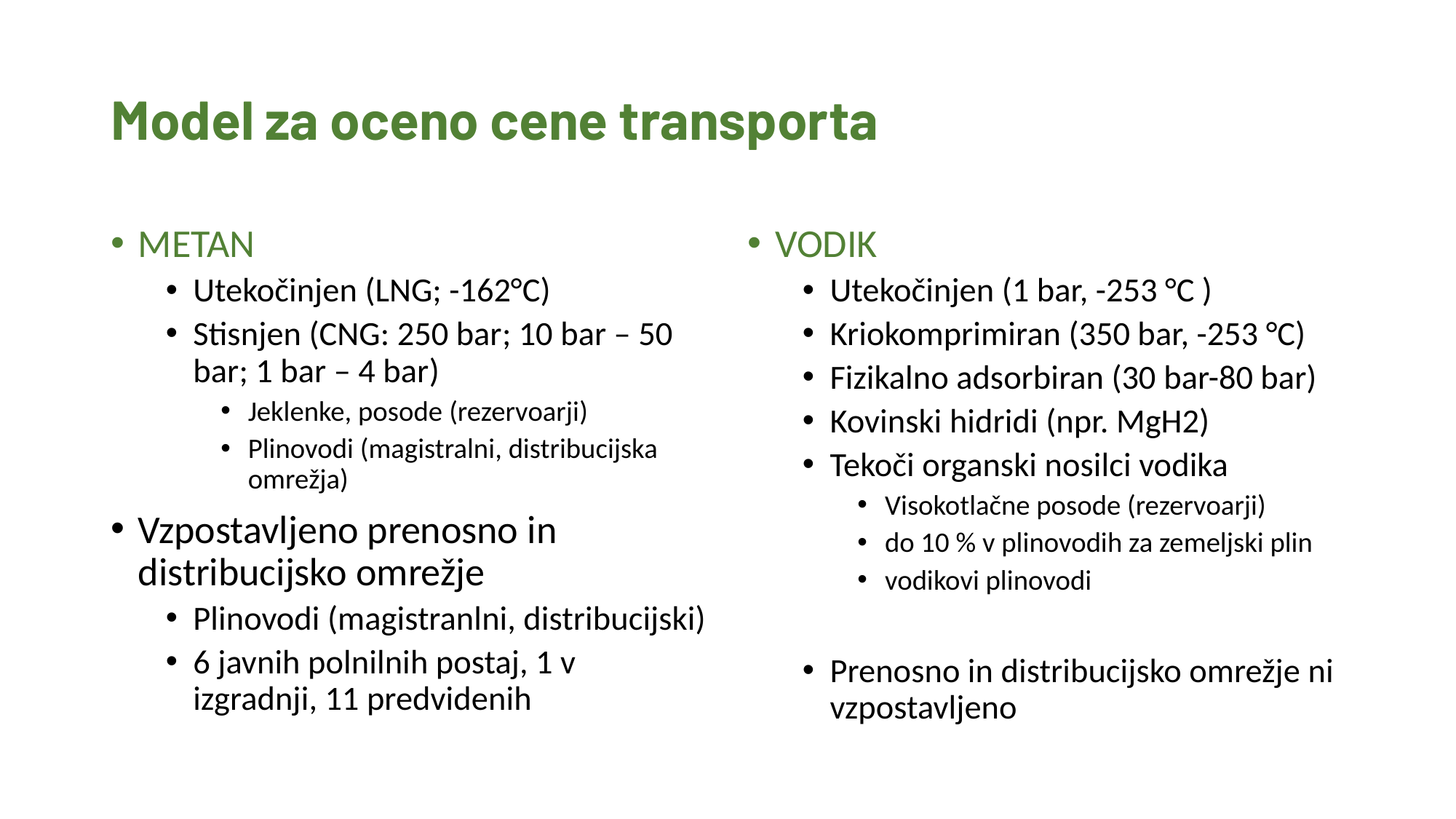

# Model za oceno cene transporta
METAN
Utekočinjen (LNG; -162°C)
Stisnjen (CNG: 250 bar; 10 bar – 50 bar; 1 bar – 4 bar)
Jeklenke, posode (rezervoarji)
Plinovodi (magistralni, distribucijska omrežja)
Vzpostavljeno prenosno in distribucijsko omrežje
Plinovodi (magistranlni, distribucijski)
6 javnih polnilnih postaj, 1 v izgradnji, 11 predvidenih
VODIK
Utekočinjen (1 bar, -253 °C )
Kriokomprimiran (350 bar, -253 °C)
Fizikalno adsorbiran (30 bar-80 bar)
Kovinski hidridi (npr. MgH2)
Tekoči organski nosilci vodika
Visokotlačne posode (rezervoarji)
do 10 % v plinovodih za zemeljski plin
vodikovi plinovodi

Prenosno in distribucijsko omrežje ni vzpostavljeno